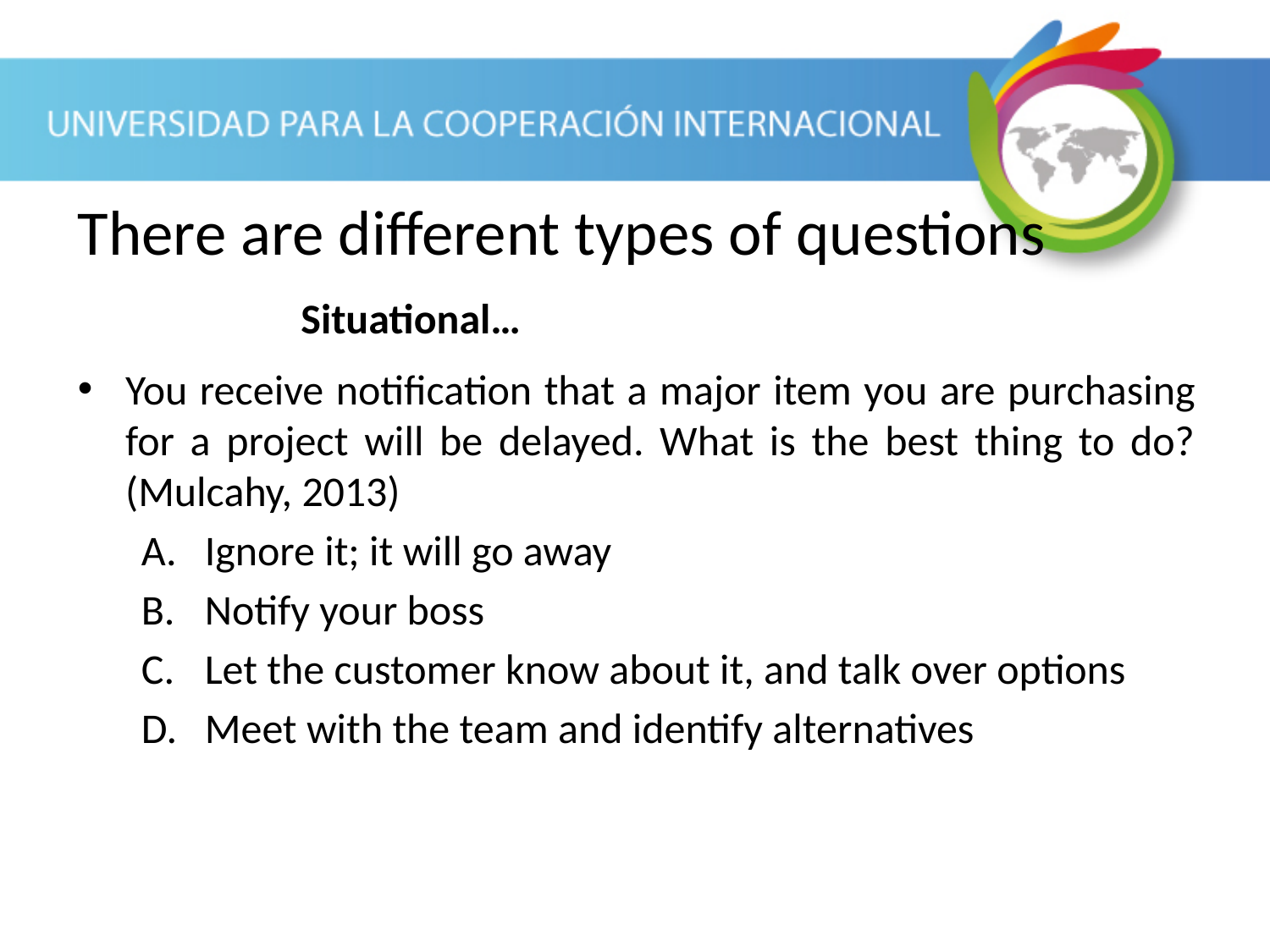

# There are different types of questions
Situational…
You receive notification that a major item you are purchasing for a project will be delayed. What is the best thing to do? (Mulcahy, 2013)
Ignore it; it will go away
Notify your boss
Let the customer know about it, and talk over options
Meet with the team and identify alternatives